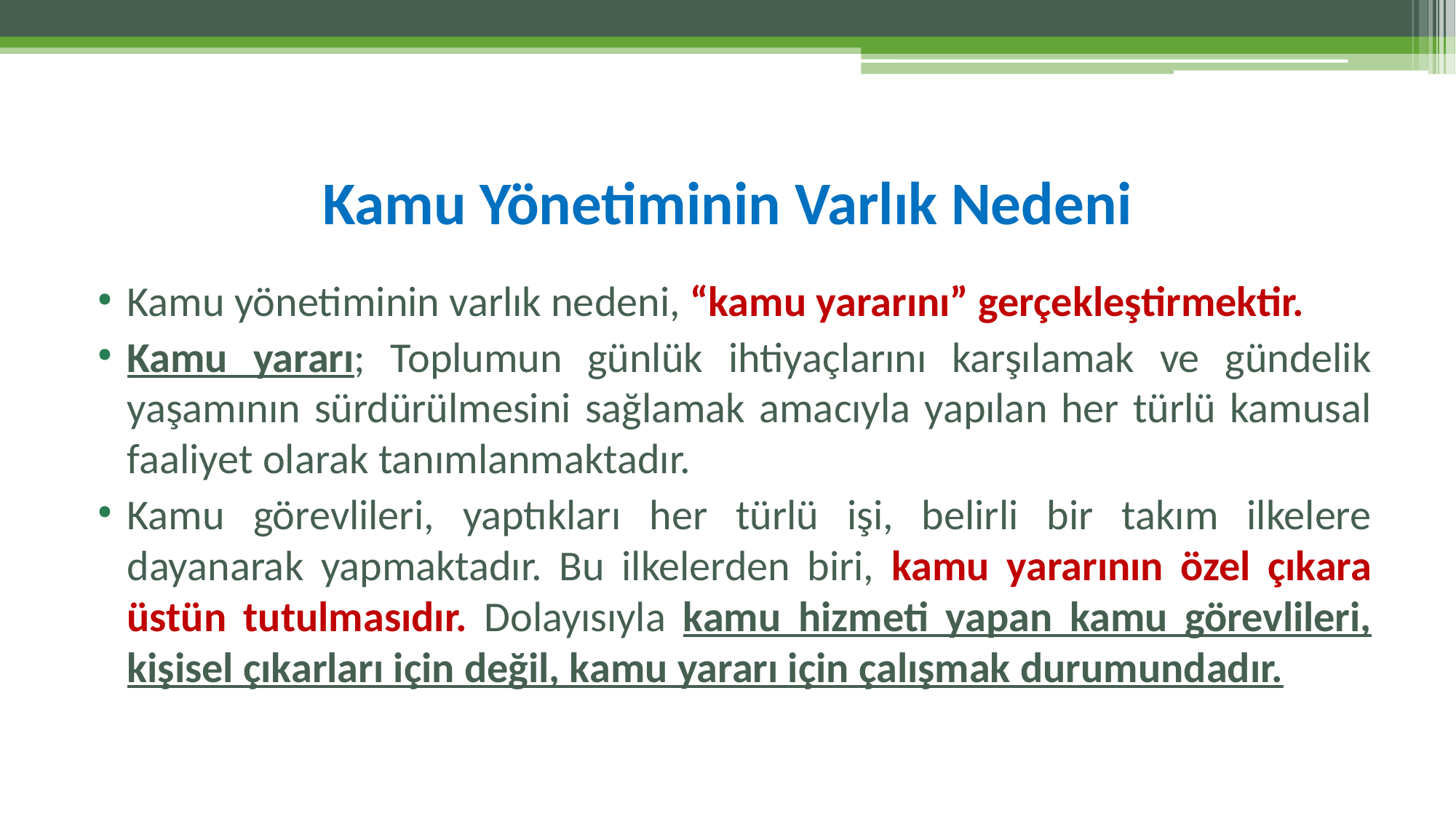

# Kamu Yönetiminin Varlık Nedeni
Kamu yönetiminin varlık nedeni, “kamu yararını” gerçekleştirmektir.
Kamu yararı; Toplumun günlük ihtiyaçlarını karşılamak ve gündelik yaşamının sürdürülmesini sağlamak amacıyla yapılan her türlü kamusal faaliyet olarak tanımlanmaktadır.
Kamu görevlileri, yaptıkları her türlü işi, belirli bir takım ilkelere dayanarak yapmaktadır. Bu ilkelerden biri, kamu yararının özel çıkara üstün tutulmasıdır. Dolayısıyla kamu hizmeti yapan kamu görevlileri, kişisel çıkarları için değil, kamu yararı için çalışmak durumundadır.